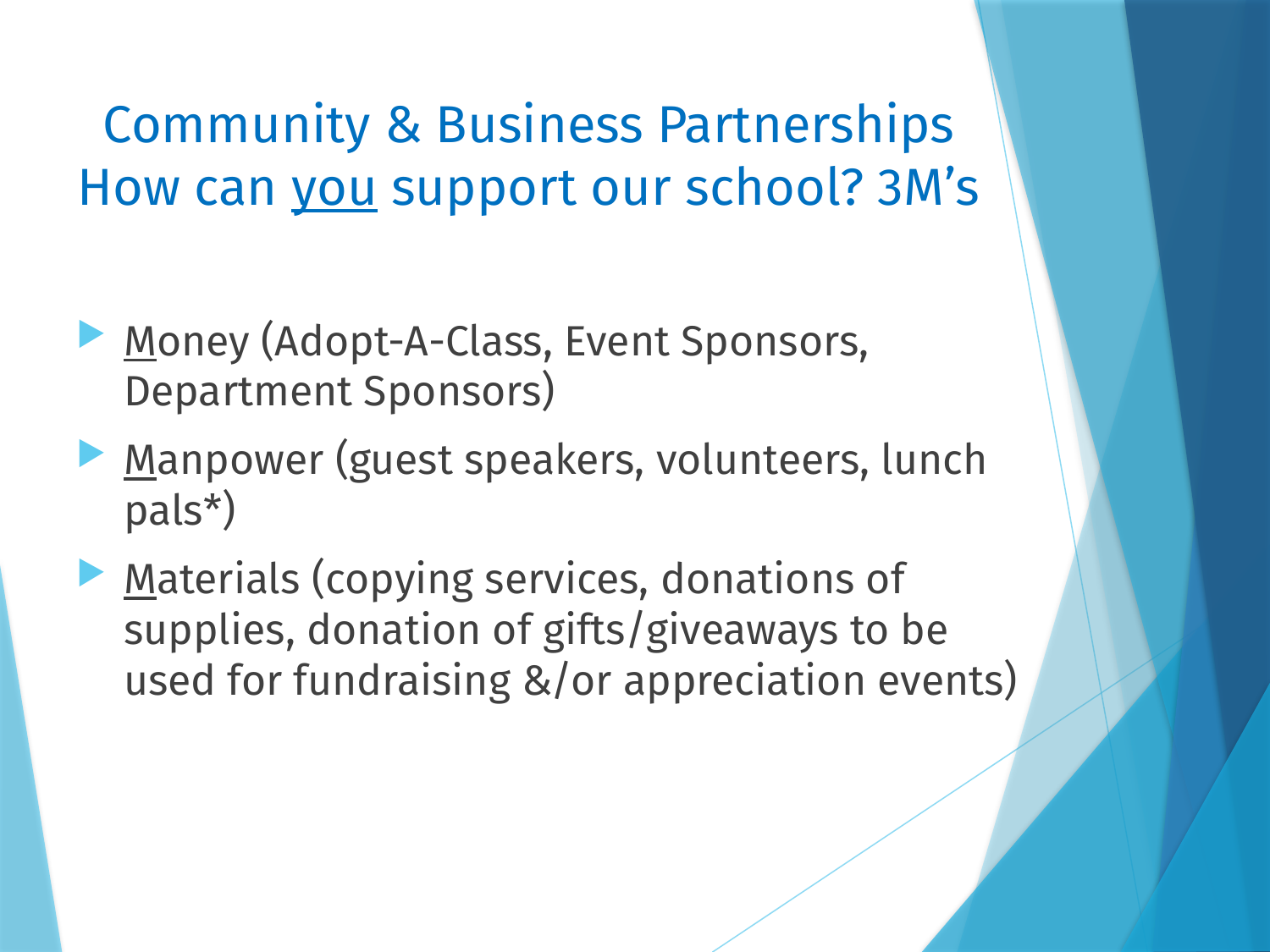

# Community & Business Partnerships How can you support our school? 3M’s
Money (Adopt-A-Class, Event Sponsors, Department Sponsors)
Manpower (guest speakers, volunteers, lunch pals*)
Materials (copying services, donations of supplies, donation of gifts/giveaways to be used for fundraising &/or appreciation events)